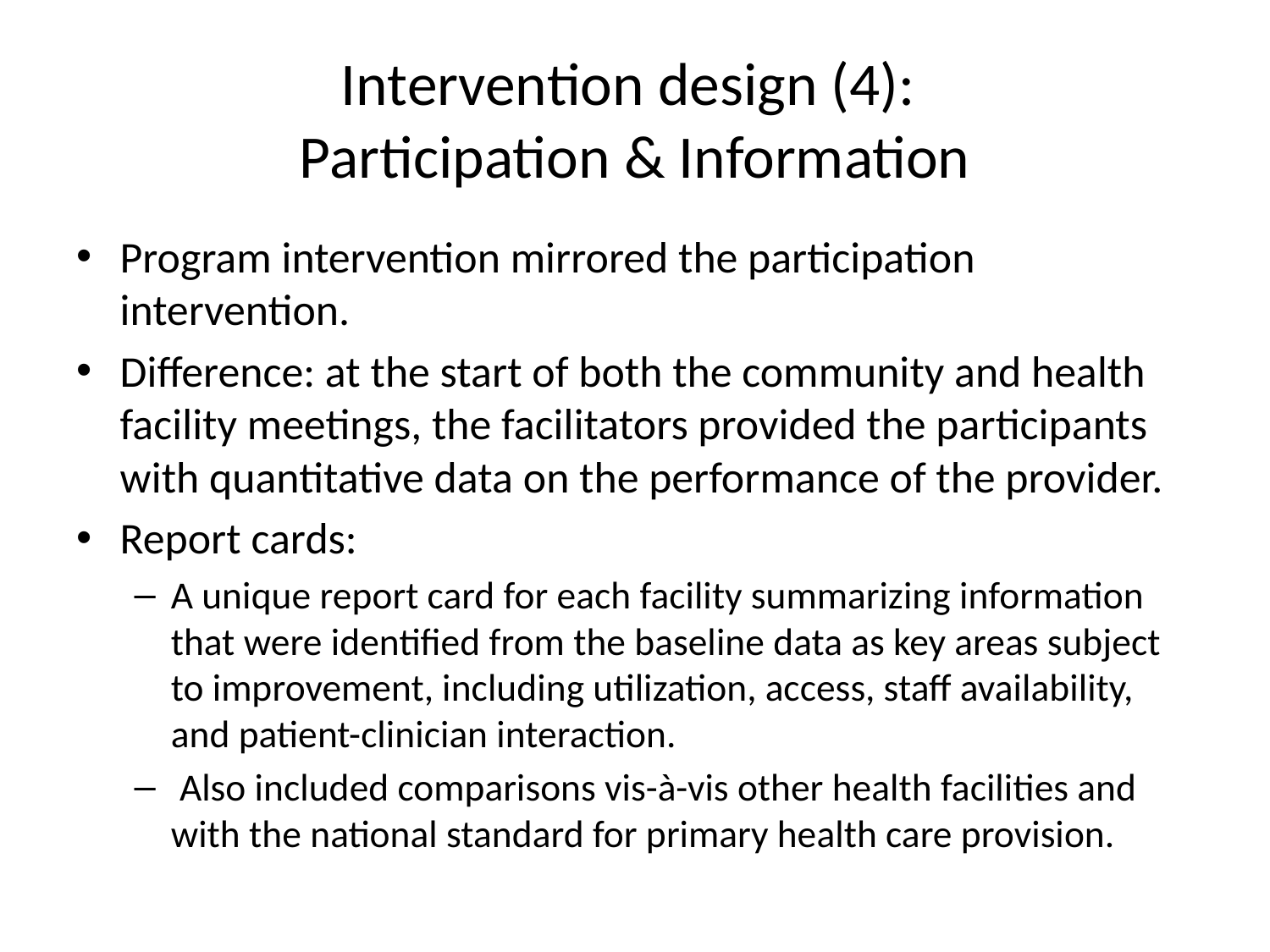

# Intervention design (4): Participation & Information
Program intervention mirrored the participation intervention.
Difference: at the start of both the community and health facility meetings, the facilitators provided the participants with quantitative data on the performance of the provider.
Report cards:
A unique report card for each facility summarizing information that were identified from the baseline data as key areas subject to improvement, including utilization, access, staff availability, and patient-clinician interaction.
 Also included comparisons vis-à-vis other health facilities and with the national standard for primary health care provision.